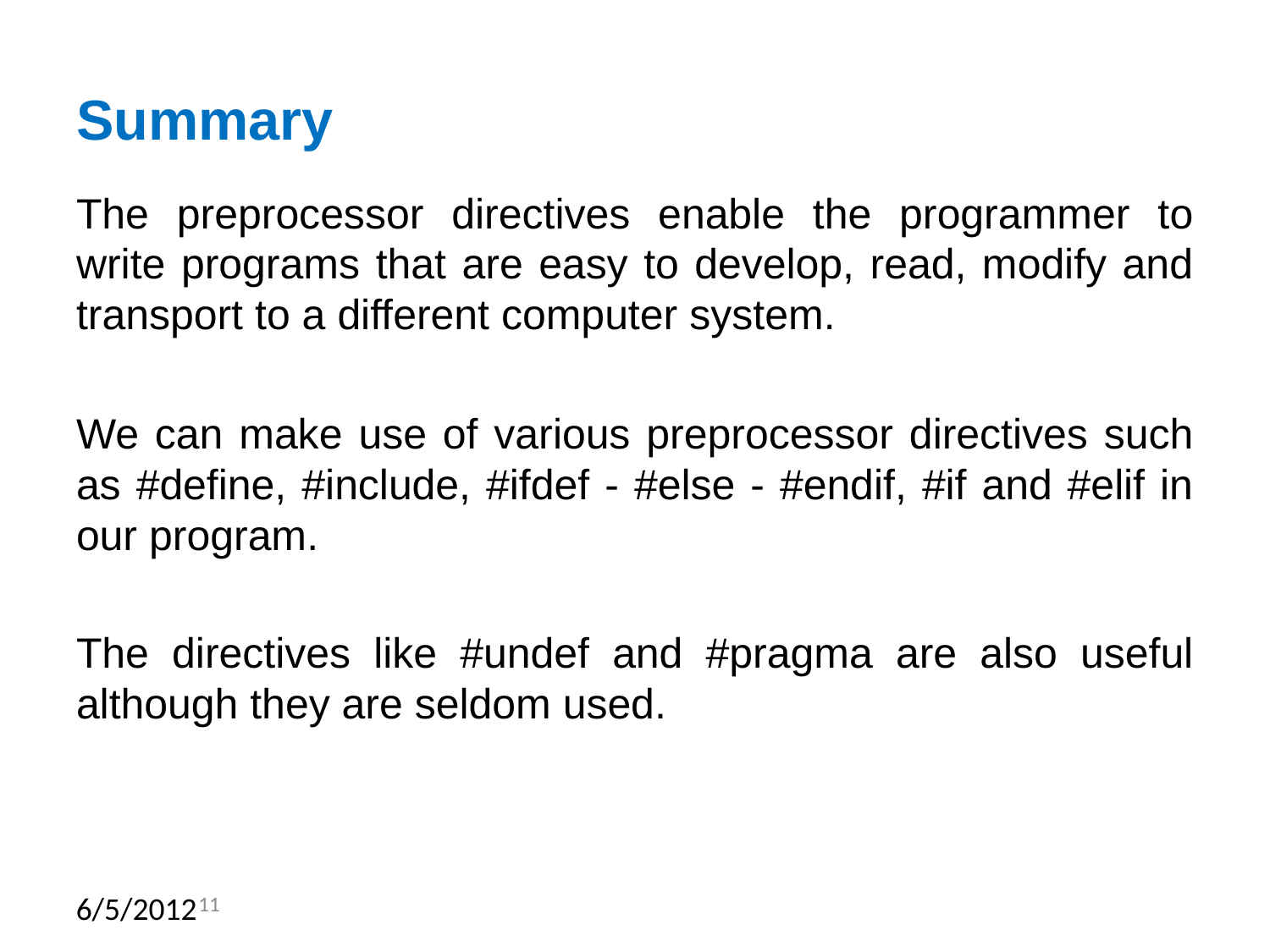

# Summary
The preprocessor directives enable the programmer to write programs that are easy to develop, read, modify and transport to a different computer system.

We can make use of various preprocessor directives such as #define, #include, #ifdef - #else - #endif, #if and #elif in our program.

The directives like #undef and #pragma are also useful although they are seldom used.

11
6/5/2012